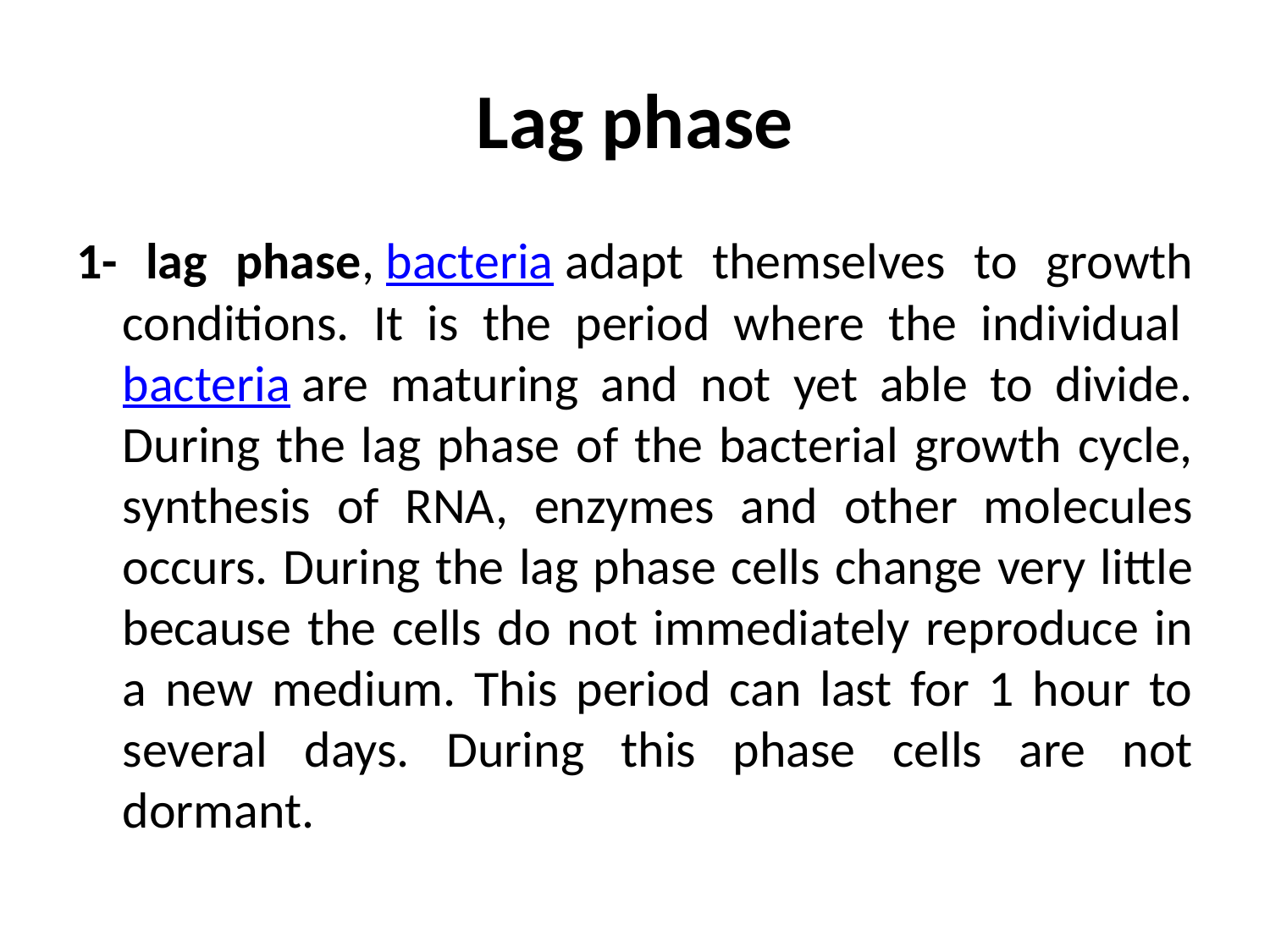

# Lag phase
1- lag phase, bacteria adapt themselves to growth conditions. It is the period where the individual bacteria are maturing and not yet able to divide. During the lag phase of the bacterial growth cycle, synthesis of RNA, enzymes and other molecules occurs. During the lag phase cells change very little because the cells do not immediately reproduce in a new medium. This period can last for 1 hour to several days. During this phase cells are not dormant.